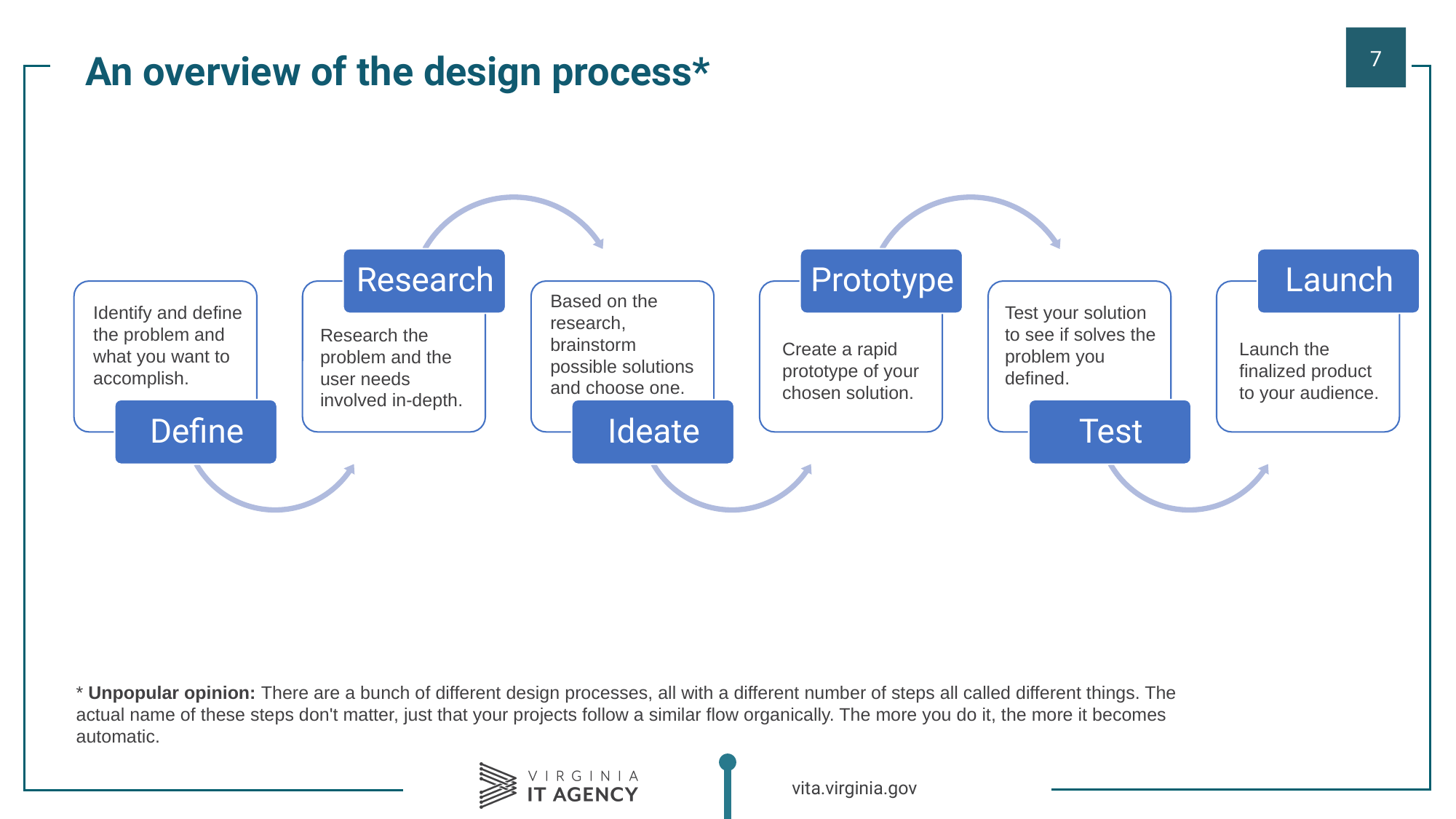

Define
Research
Ideate
Prototype
Test
Launch
An overview of the design process*
Based on the research, brainstorm possible solutions and choose one.
Test your solution to see if solves the problem you defined.
Identify and define the problem and what you want to accomplish.
Research the problem and the user needs involved in-depth.
Create a rapid prototype of your chosen solution.
Launch the finalized product to your audience.
* Unpopular opinion: There are a bunch of different design processes, all with a different number of steps all called different things. The actual name of these steps don't matter, just that your projects follow a similar flow organically. The more you do it, the more it becomes automatic.